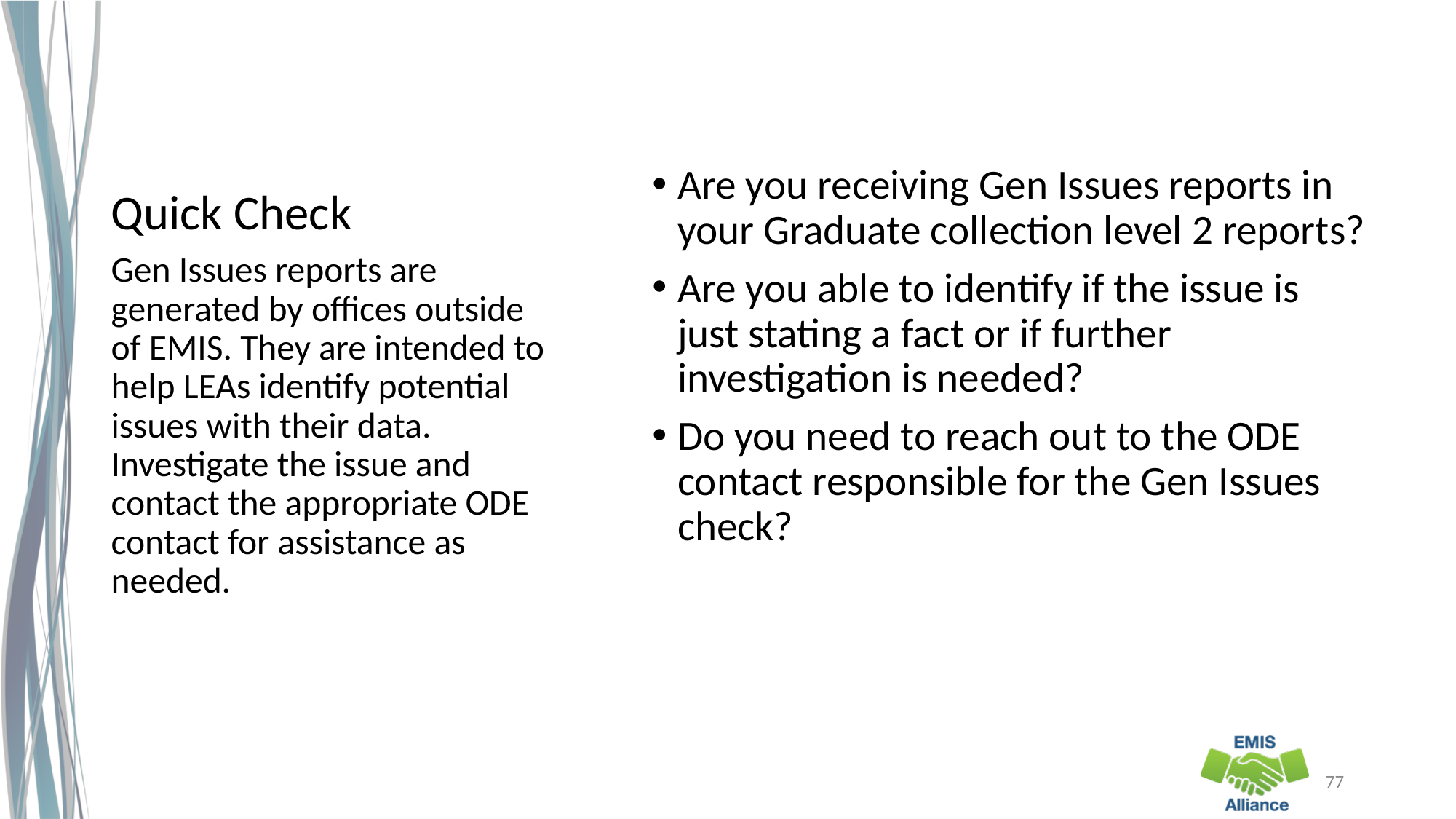

# Quick Check
Are you receiving Gen Issues reports in your Graduate collection level 2 reports?
Are you able to identify if the issue is just stating a fact or if further investigation is needed?
Do you need to reach out to the ODE contact responsible for the Gen Issues check?
Gen Issues reports are generated by offices outside of EMIS. They are intended to help LEAs identify potential issues with their data. Investigate the issue and contact the appropriate ODE contact for assistance as needed.
77